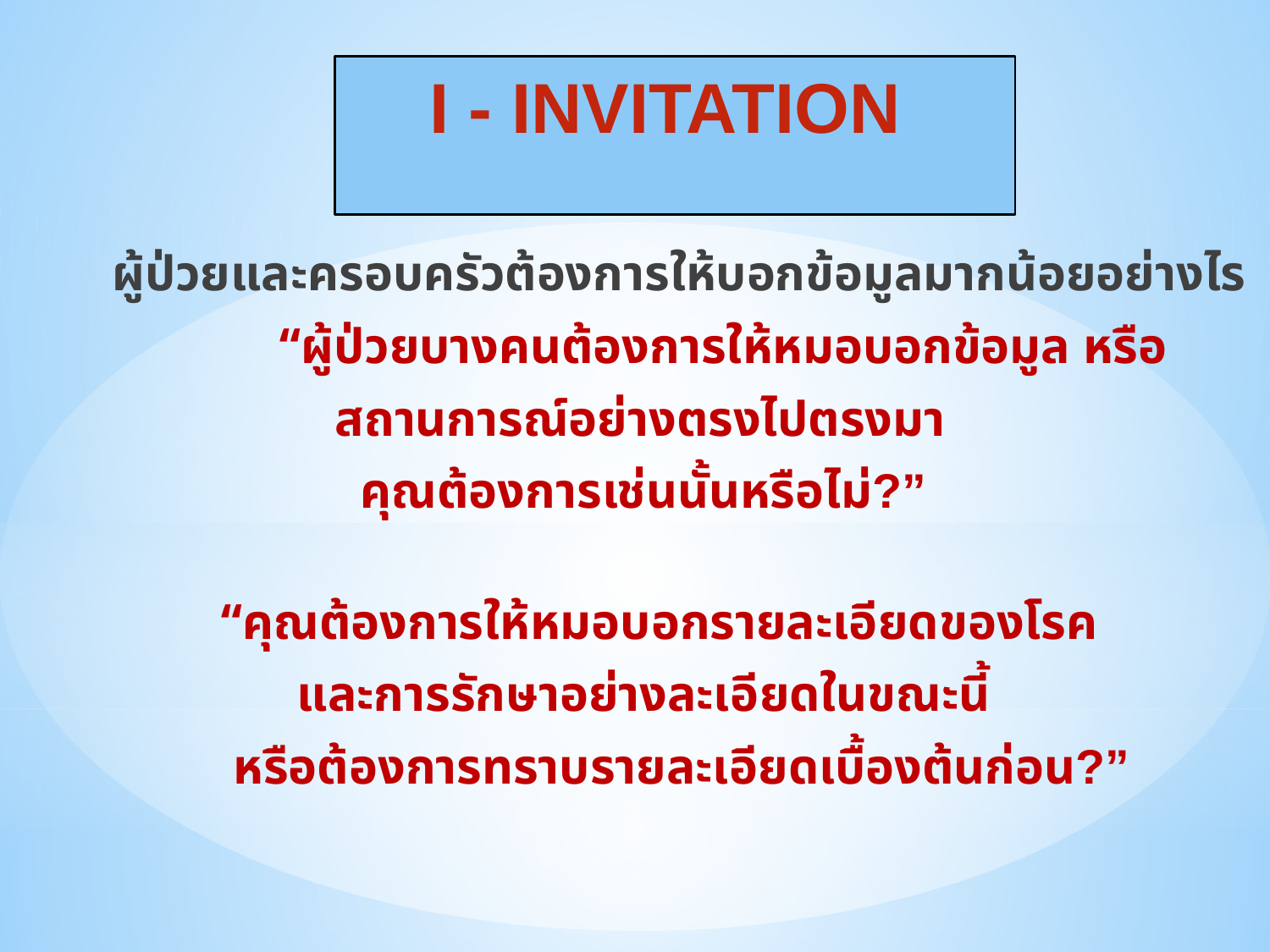

# I - INVITATION
ผู้ป่วยและครอบครัวต้องการให้บอกข้อมูลมากน้อยอย่างไร
	     “ผู้ป่วยบางคนต้องการให้หมอบอกข้อมูล หรือ
                  สถานการณ์อย่างตรงไปตรงมา
                    คุณต้องการเช่นนั้นหรือไม่?”
         “คุณต้องการให้หมอบอกรายละเอียดของโรค
               และการรักษาอย่างละเอียดในขณะนี้
          หรือต้องการทราบรายละเอียดเบื้องต้นก่อน?”